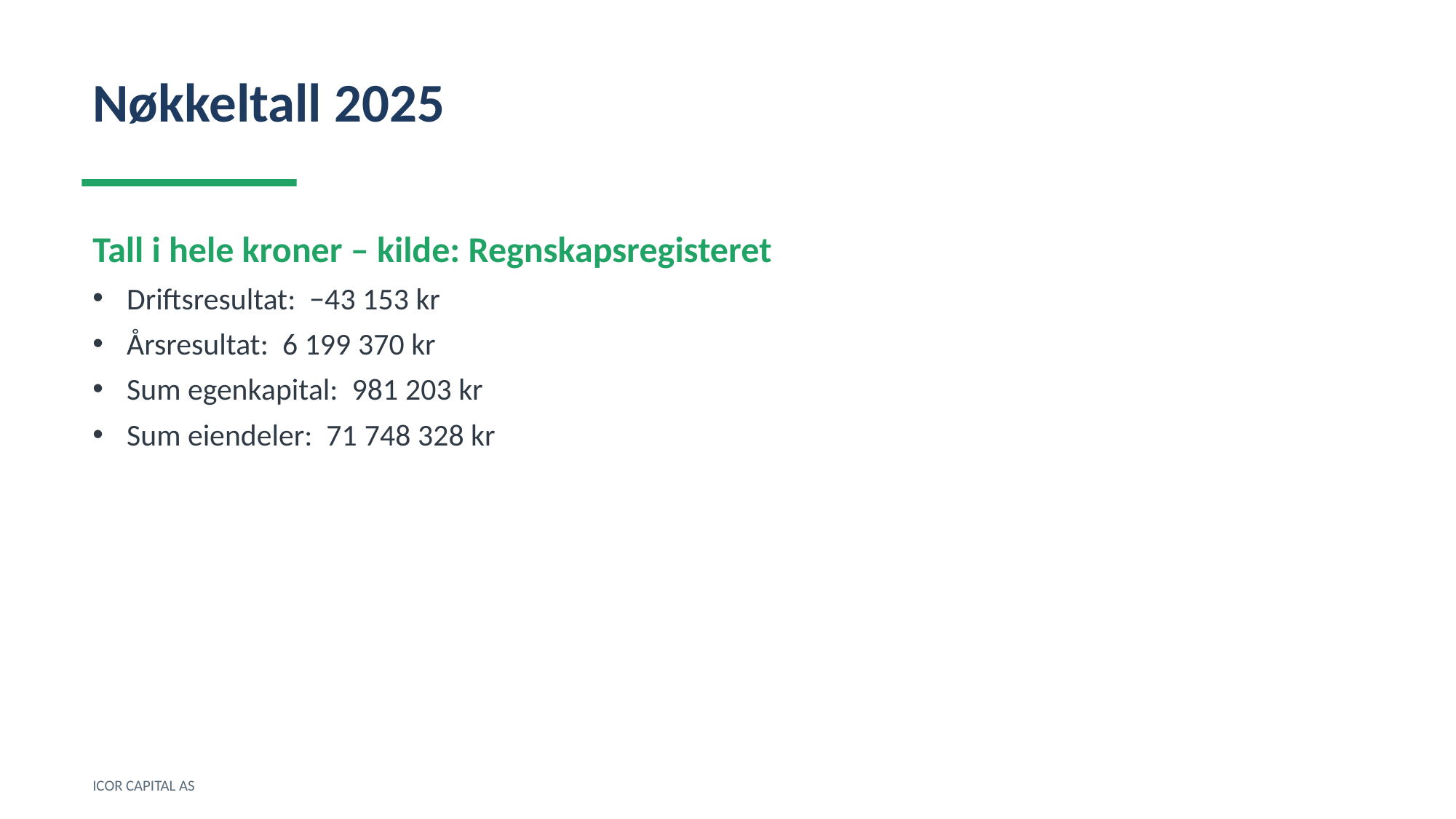

Nøkkeltall 2025

Tall i hele kroner – kilde: Regnskapsregisteret
Driftsresultat:  −43 153 kr
Årsresultat:  6 199 370 kr
Sum egenkapital:  981 203 kr
Sum eiendeler:  71 748 328 kr
ICOR CAPITAL AS